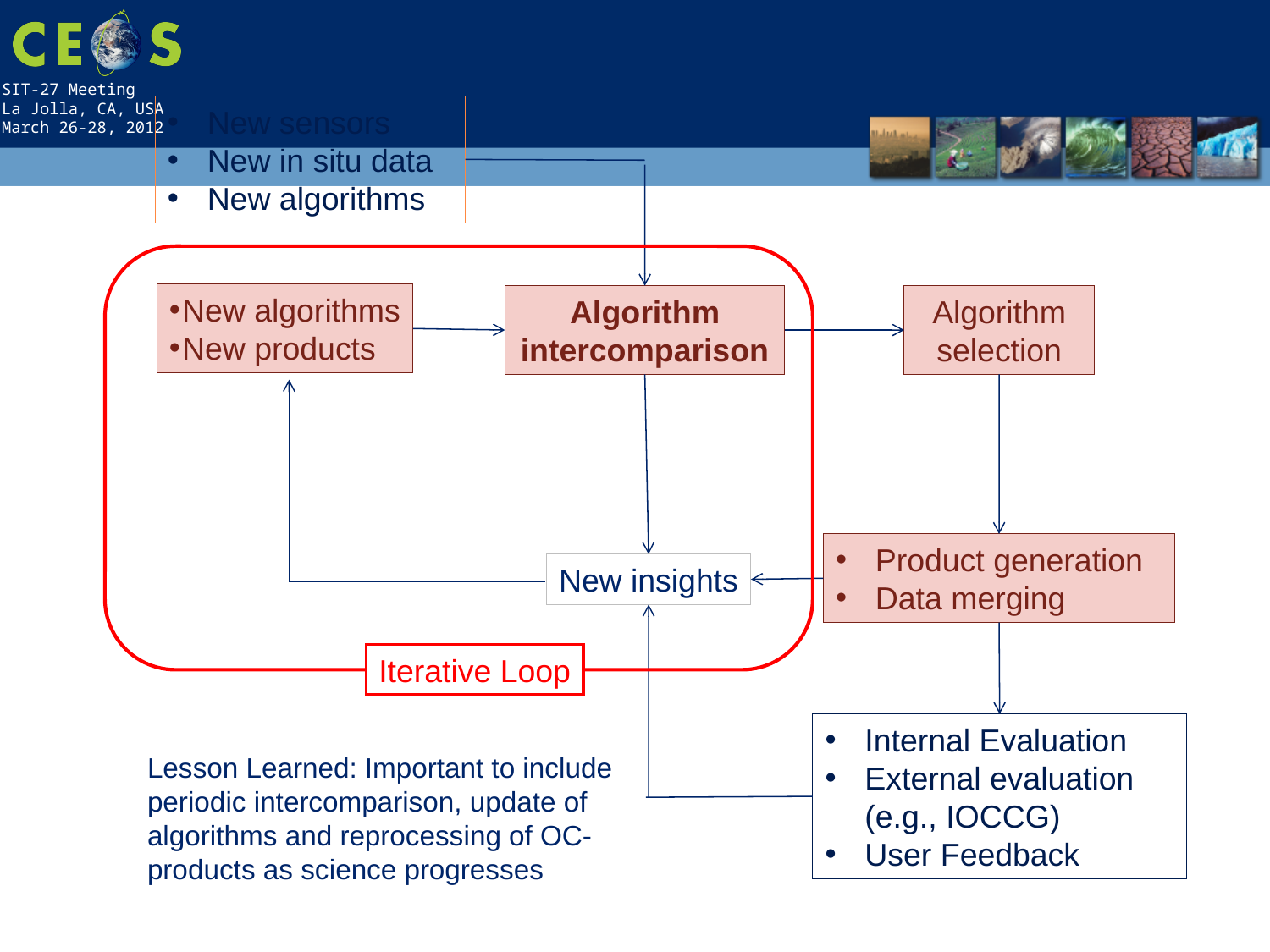

New sensors
New in situ data
New algorithms

New algorithms
New products
Algorithm intercomparison
Algorithm selection
Product generation
Data merging
New insights
Iterative Loop
Internal Evaluation
External evaluation (e.g., IOCCG)
User Feedback
Lesson Learned: Important to include periodic intercomparison, update of algorithms and reprocessing of OC-products as science progresses